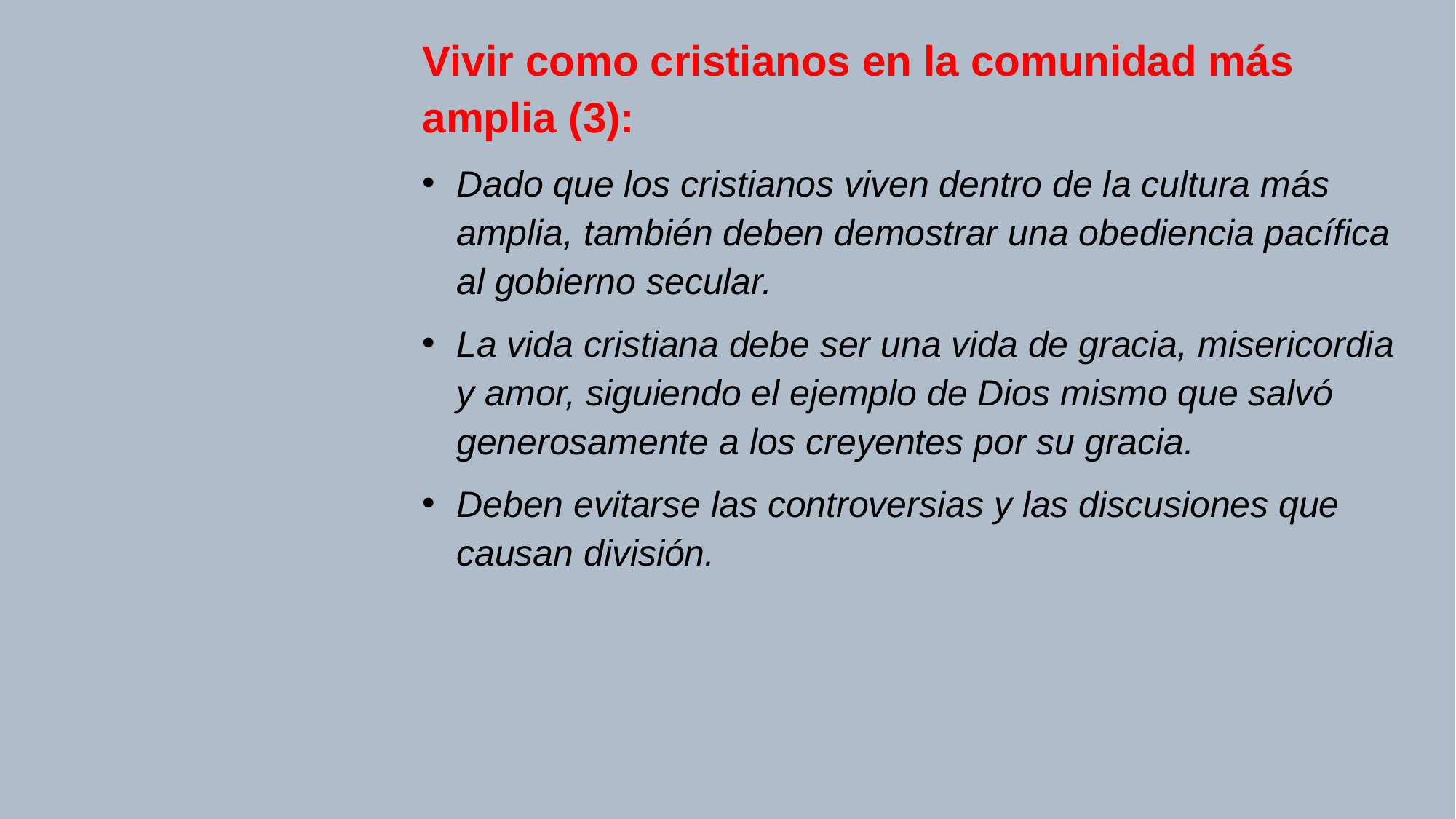

Vivir como cristianos en la comunidad más amplia (3):
Dado que los cristianos viven dentro de la cultura más amplia, también deben demostrar una obediencia pacífica al gobierno secular.
La vida cristiana debe ser una vida de gracia, misericordia y amor, siguiendo el ejemplo de Dios mismo que salvó generosamente a los creyentes por su gracia.
Deben evitarse las controversias y las discusiones que causan división.